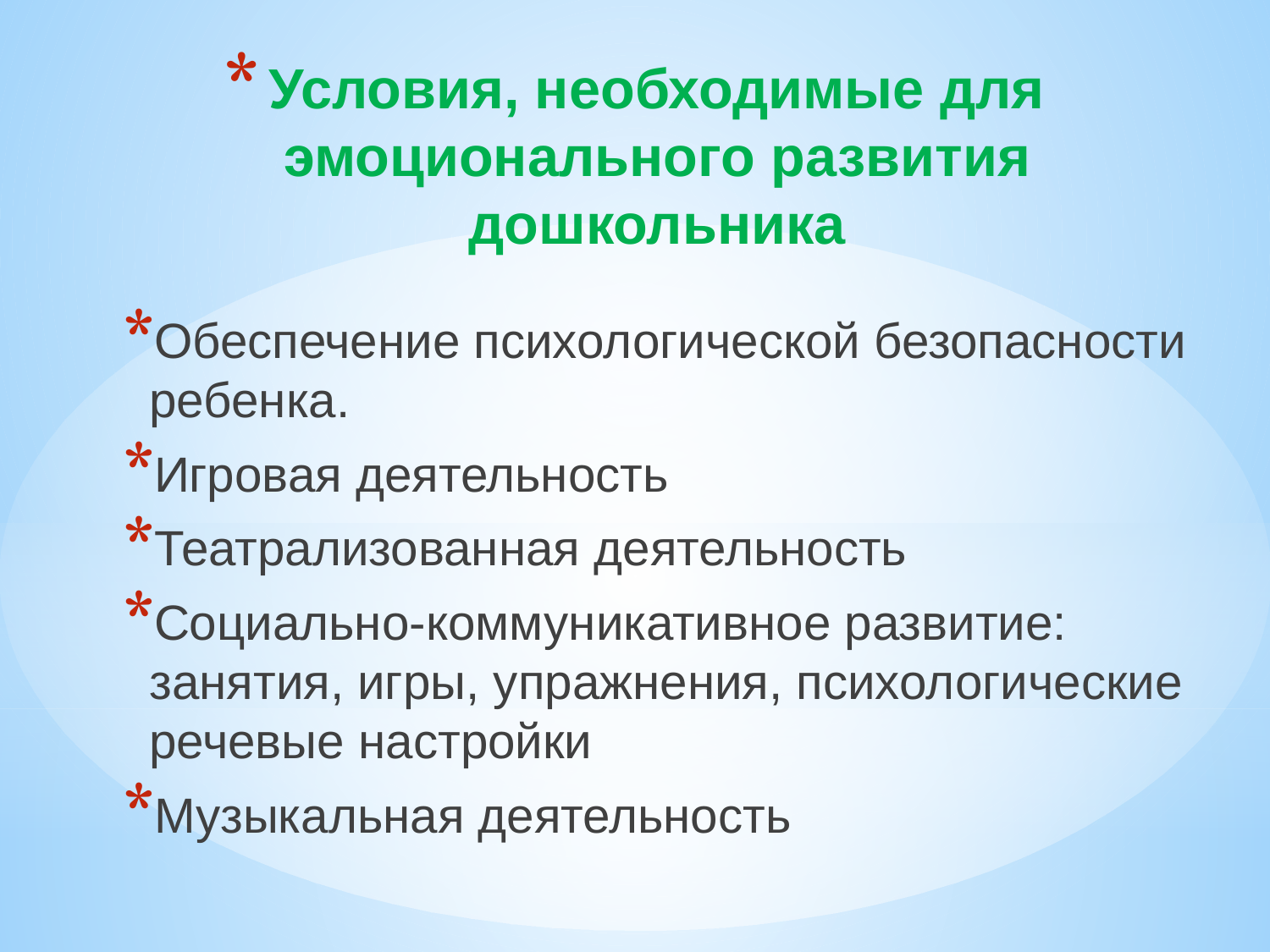

# Условия, необходимые для эмоционального развития дошкольника
Обеспечение психологической безопасности ребенка.
Игровая деятельность
Театрализованная деятельность
Социально-коммуникативное развитие: занятия, игры, упражнения, психологические речевые настройки
Музыкальная деятельность